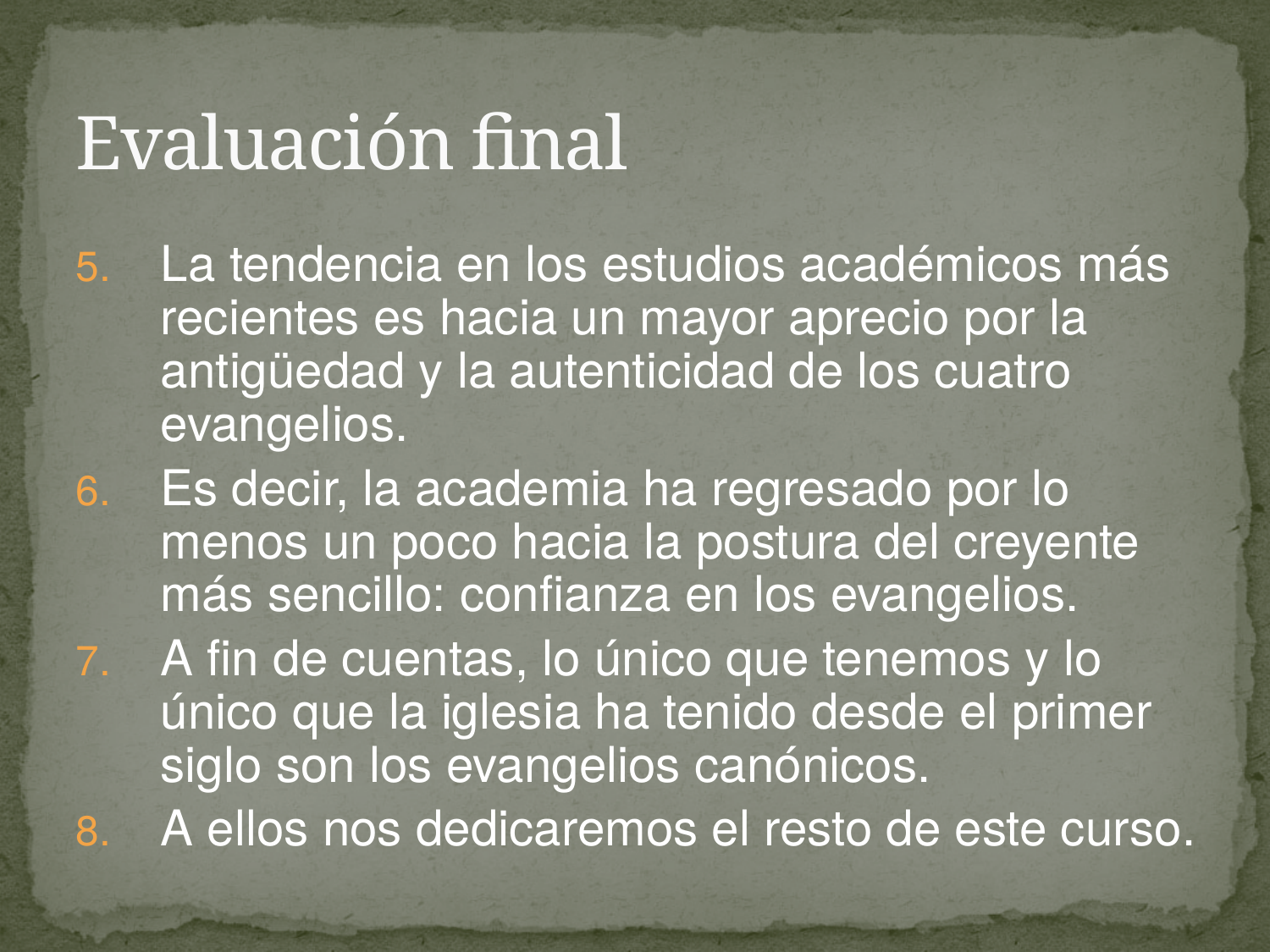

# Evaluación final
La tendencia en los estudios académicos más recientes es hacia un mayor aprecio por la antigüedad y la autenticidad de los cuatro evangelios.
Es decir, la academia ha regresado por lo menos un poco hacia la postura del creyente más sencillo: confianza en los evangelios.
A fin de cuentas, lo único que tenemos y lo único que la iglesia ha tenido desde el primer siglo son los evangelios canónicos.
A ellos nos dedicaremos el resto de este curso.